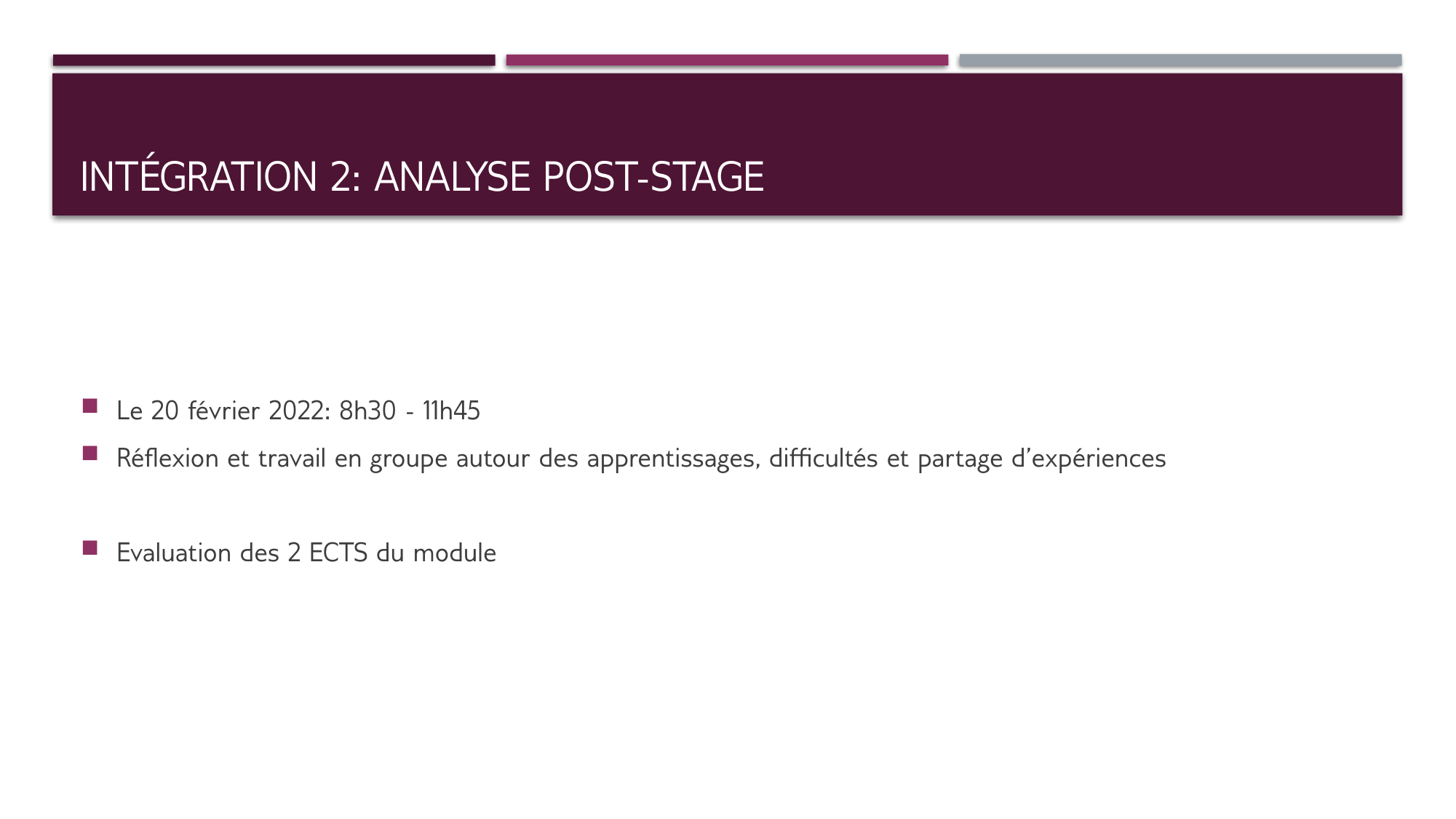

# Intégration 2: analyse post-stage
Le 20 février 2022: 8h30 - 11h45
Réflexion et travail en groupe autour des apprentissages, difficultés et partage d’expériences

Evaluation des 2 ECTS du module